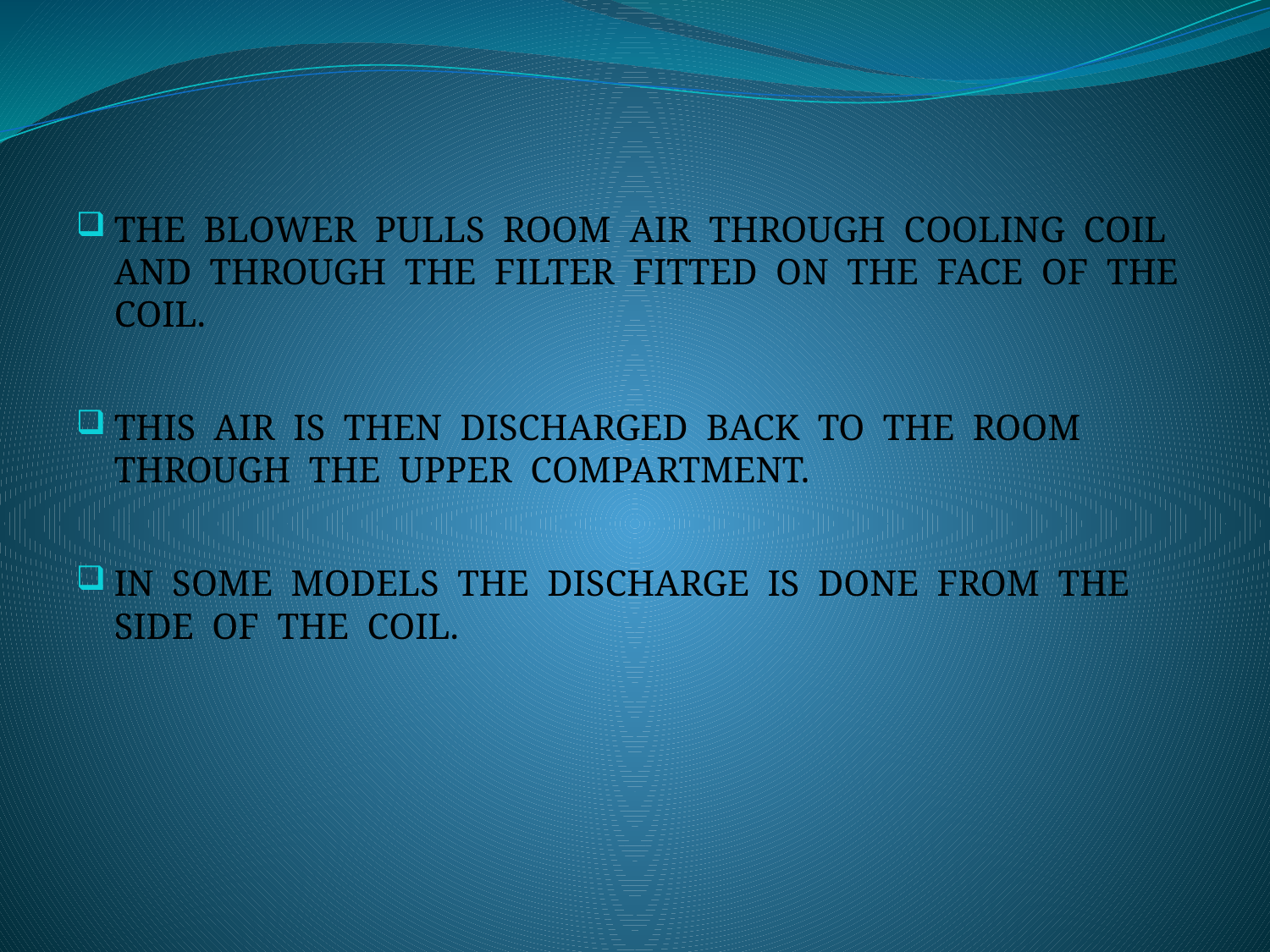

THE  BLOWER  PULLS  ROOM  AIR  THROUGH  COOLING  COIL  AND  THROUGH  THE  FILTER  FITTED  ON  THE  FACE  OF  THE  COIL.

THIS  AIR  IS  THEN  DISCHARGED  BACK  TO  THE  ROOM  THROUGH  THE  UPPER  COMPARTMENT.

IN  SOME  MODELS  THE  DISCHARGE  IS  DONE  FROM  THE  SIDE  OF  THE  COIL.